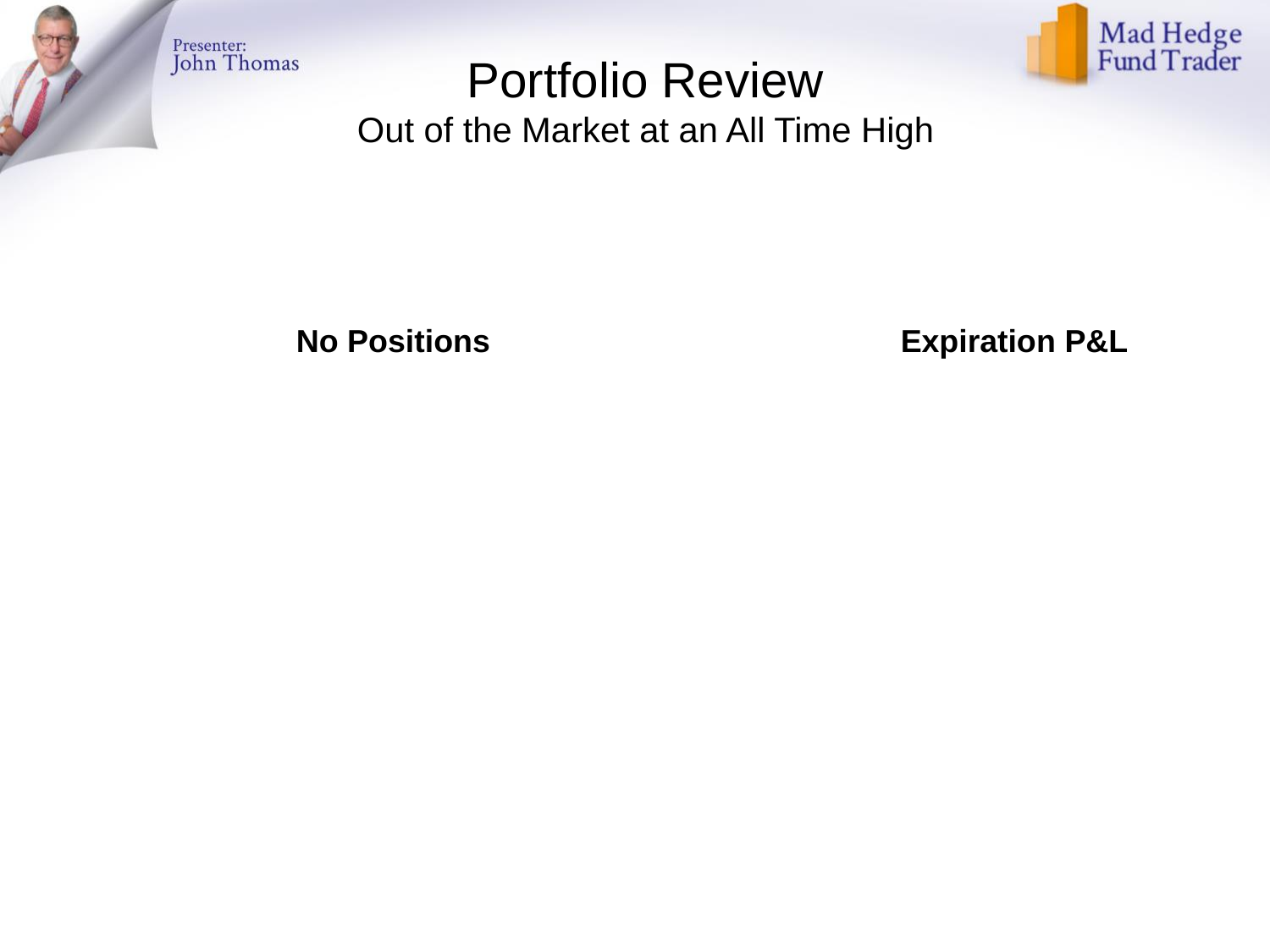

Portfolio Review
Out of the Market at an All Time High
| No Positions |
| --- |
Expiration P&L